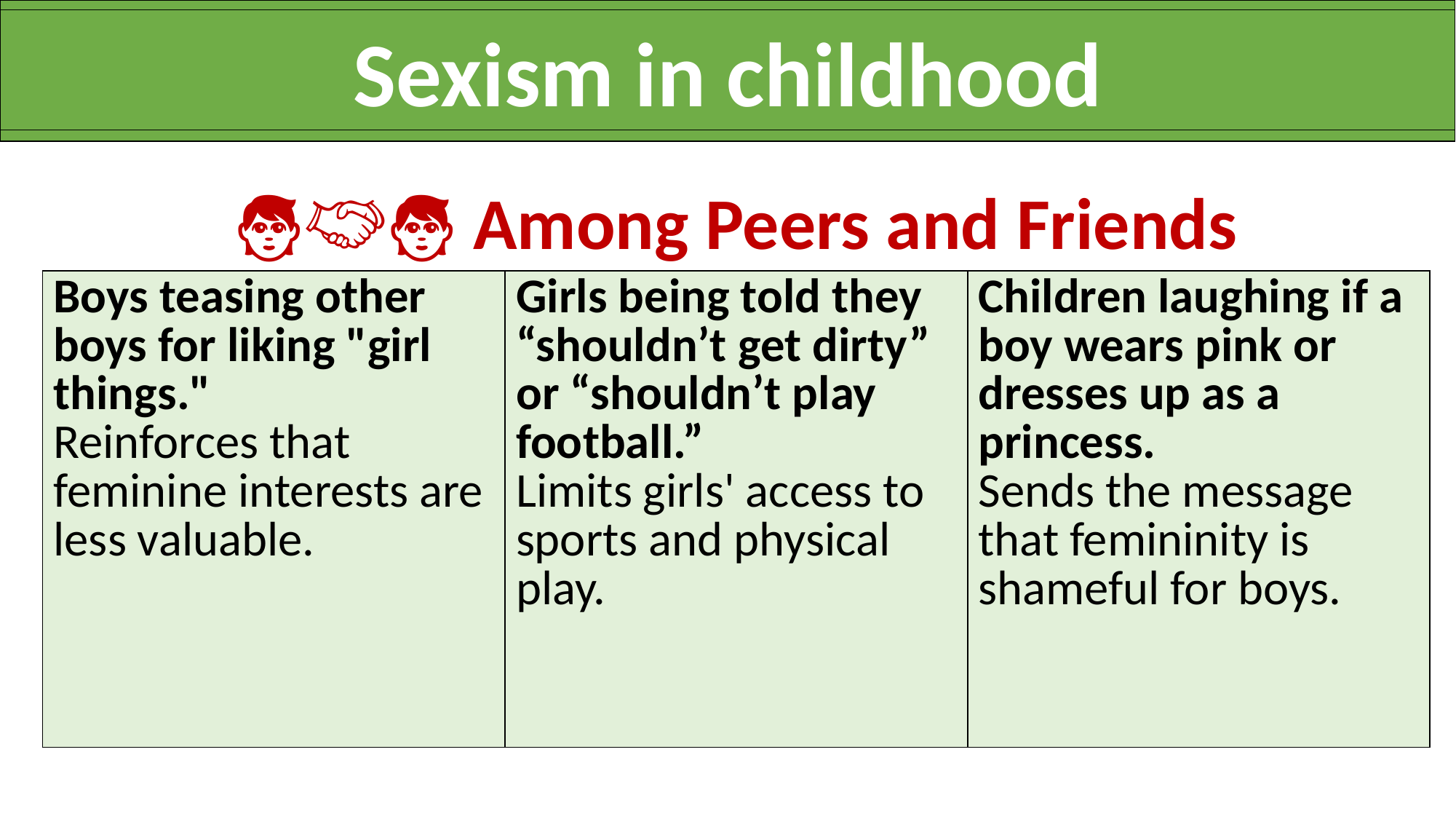

Sexism in childhood
🧑‍🤝‍🧑 Among Peers and Friends
| Boys teasing other boys for liking "girl things." Reinforces that feminine interests are less valuable. | Girls being told they “shouldn’t get dirty” or “shouldn’t play football.” Limits girls' access to sports and physical play. | Children laughing if a boy wears pink or dresses up as a princess. Sends the message that femininity is shameful for boys. |
| --- | --- | --- |